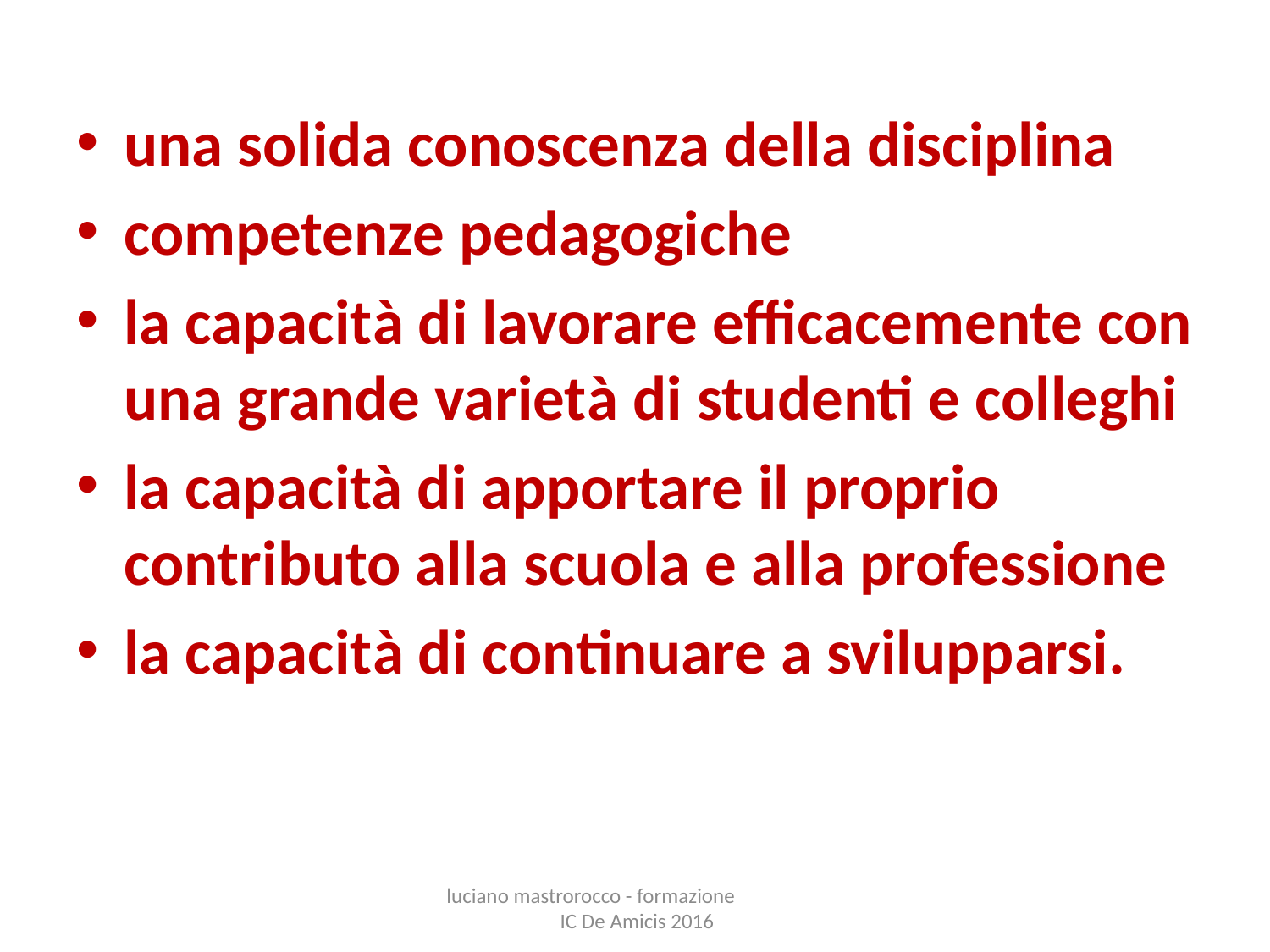

una solida conoscenza della disciplina
competenze pedagogiche
la capacità di lavorare efficacemente con una grande varietà di studenti e colleghi
la capacità di apportare il proprio contributo alla scuola e alla professione
la capacità di continuare a svilupparsi.

luciano mastrorocco - formazione                    IC De Amicis 2016